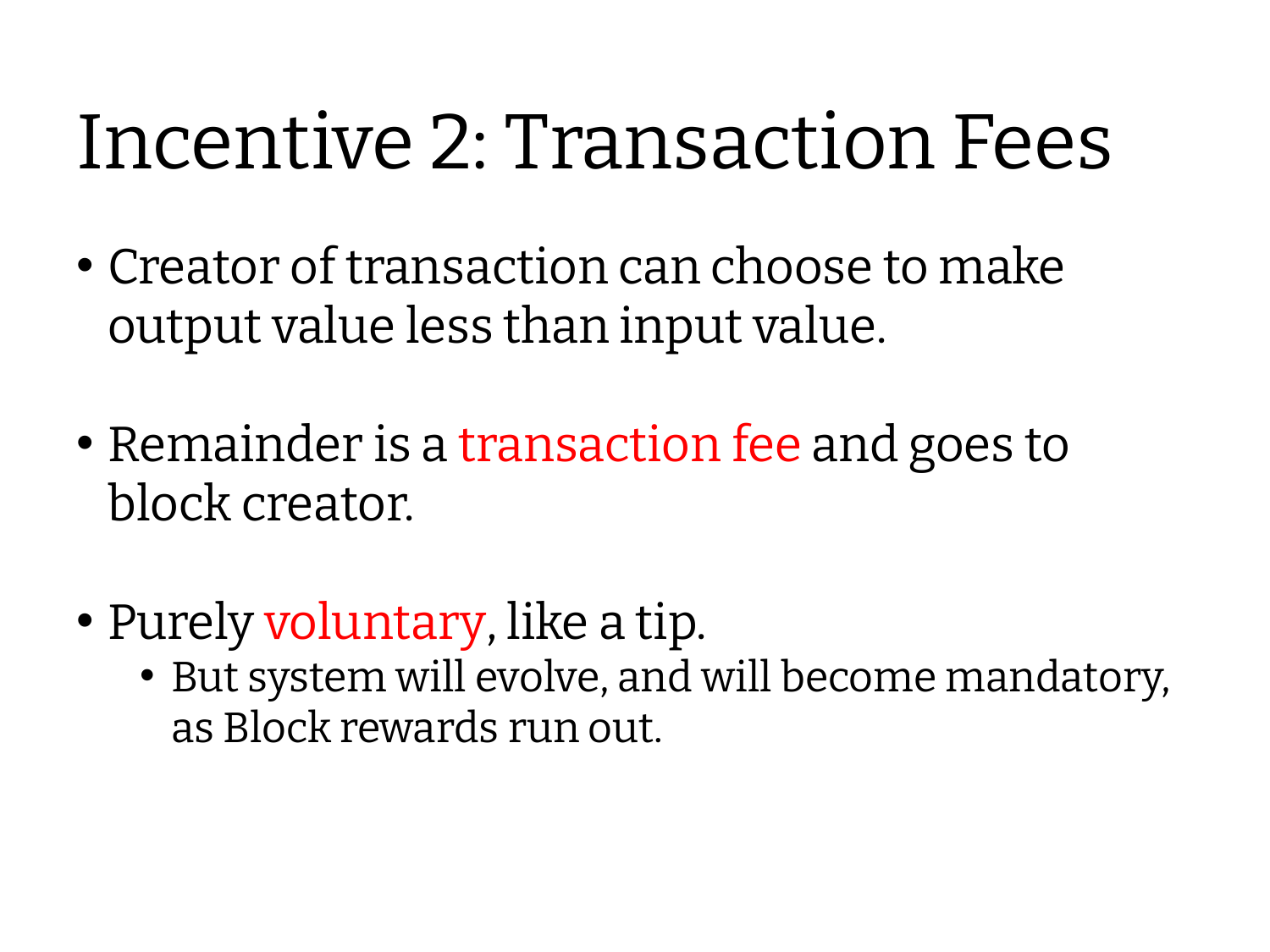

# Incentive 2: Transaction Fees
Creator of transaction can choose to make output value less than input value.

Remainder is a transaction fee and goes to block creator.

Purely voluntary, like a tip.
But system will evolve, and will become mandatory, as Block rewards run out.